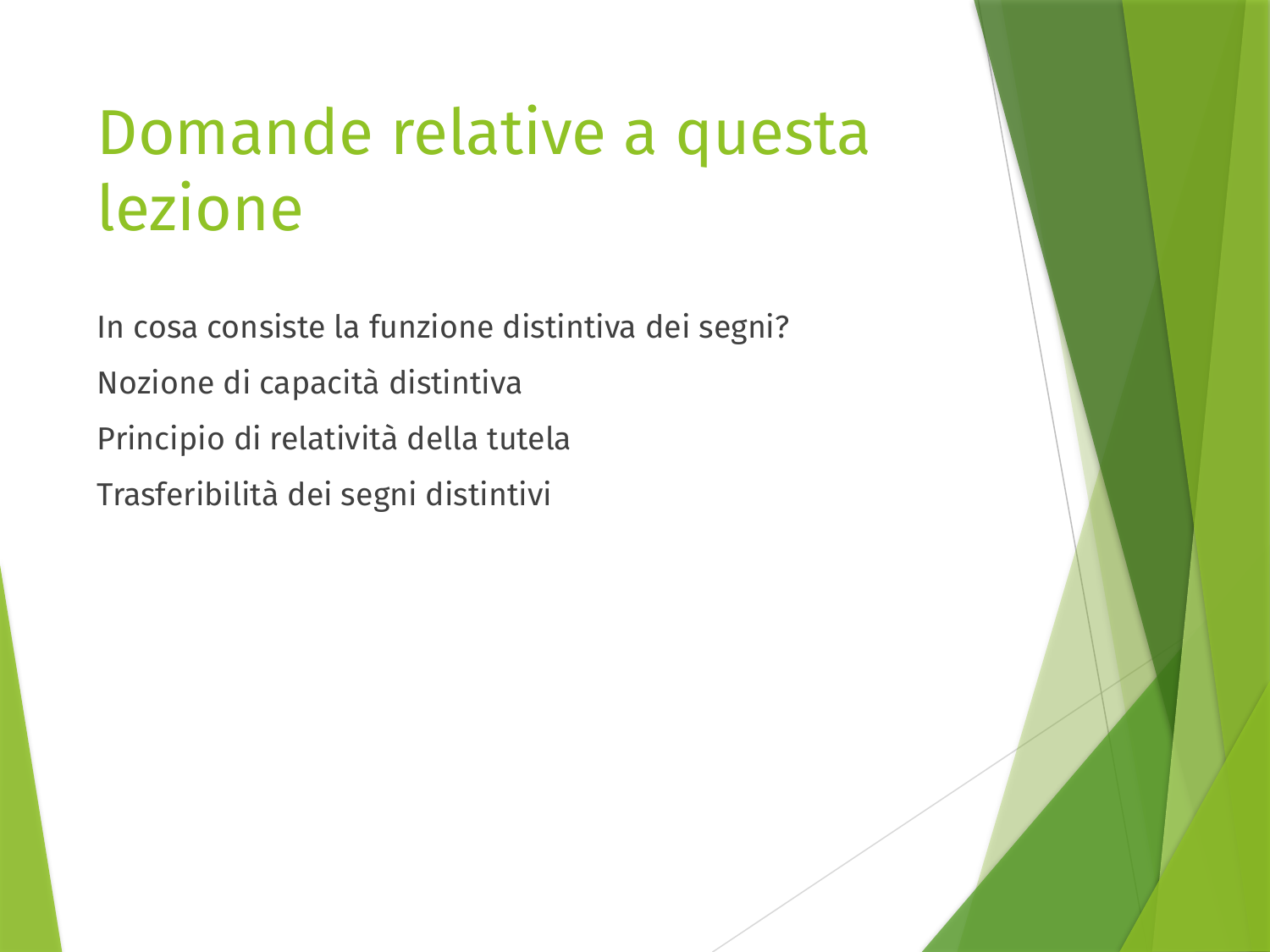

# Domande relative a questa lezione
In cosa consiste la funzione distintiva dei segni?
Nozione di capacità distintiva
Principio di relatività della tutela
Trasferibilità dei segni distintivi